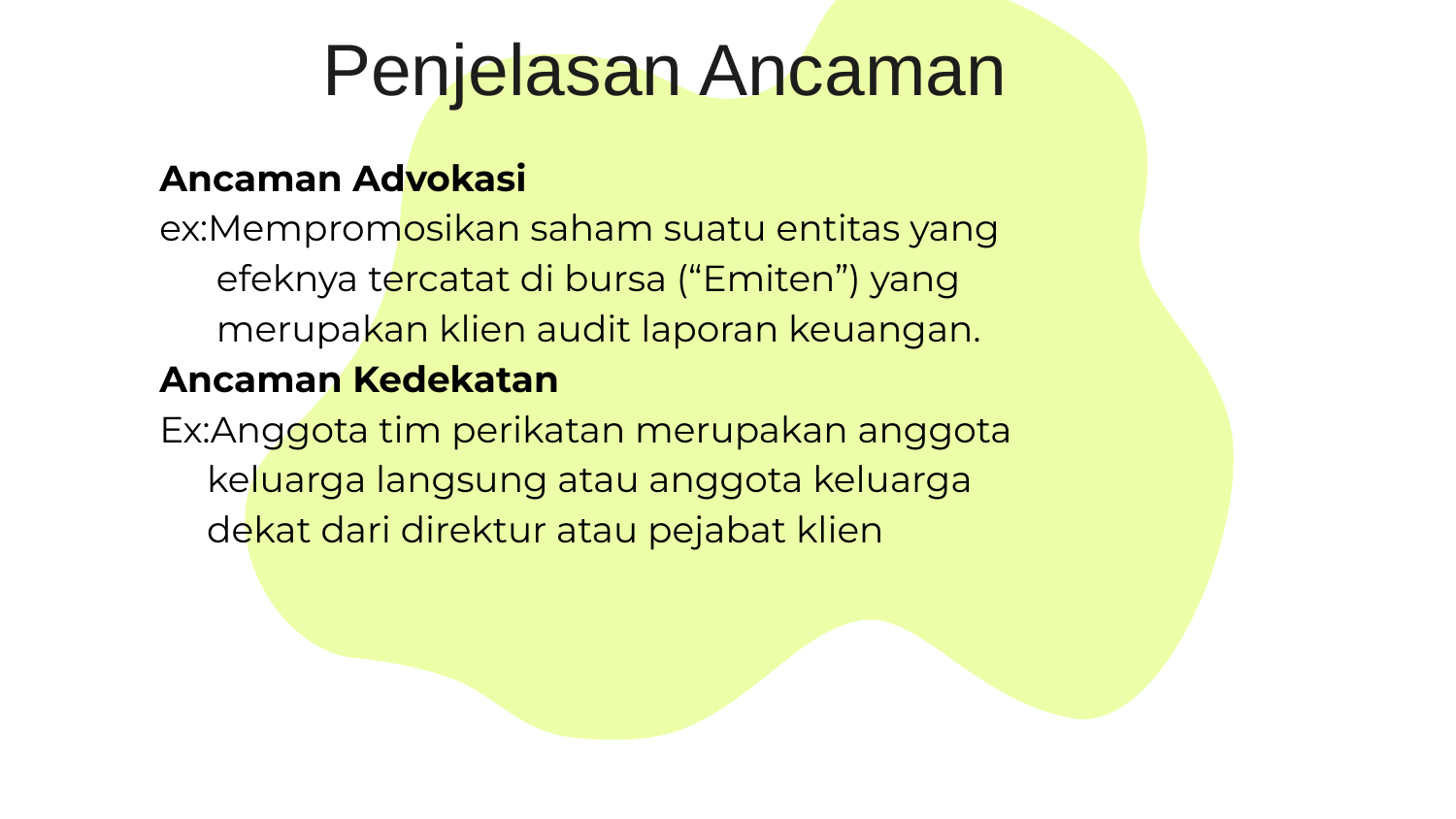

# Penjelasan Ancaman
Ancaman Advokasi
ex:Mempromosikan saham suatu entitas yang
      efeknya tercatat di bursa (“Emiten”) yang
      merupakan klien audit laporan keuangan.
Ancaman Kedekatan
Ex:Anggota tim perikatan merupakan anggota
     keluarga langsung atau anggota keluarga
     dekat dari direktur atau pejabat klien